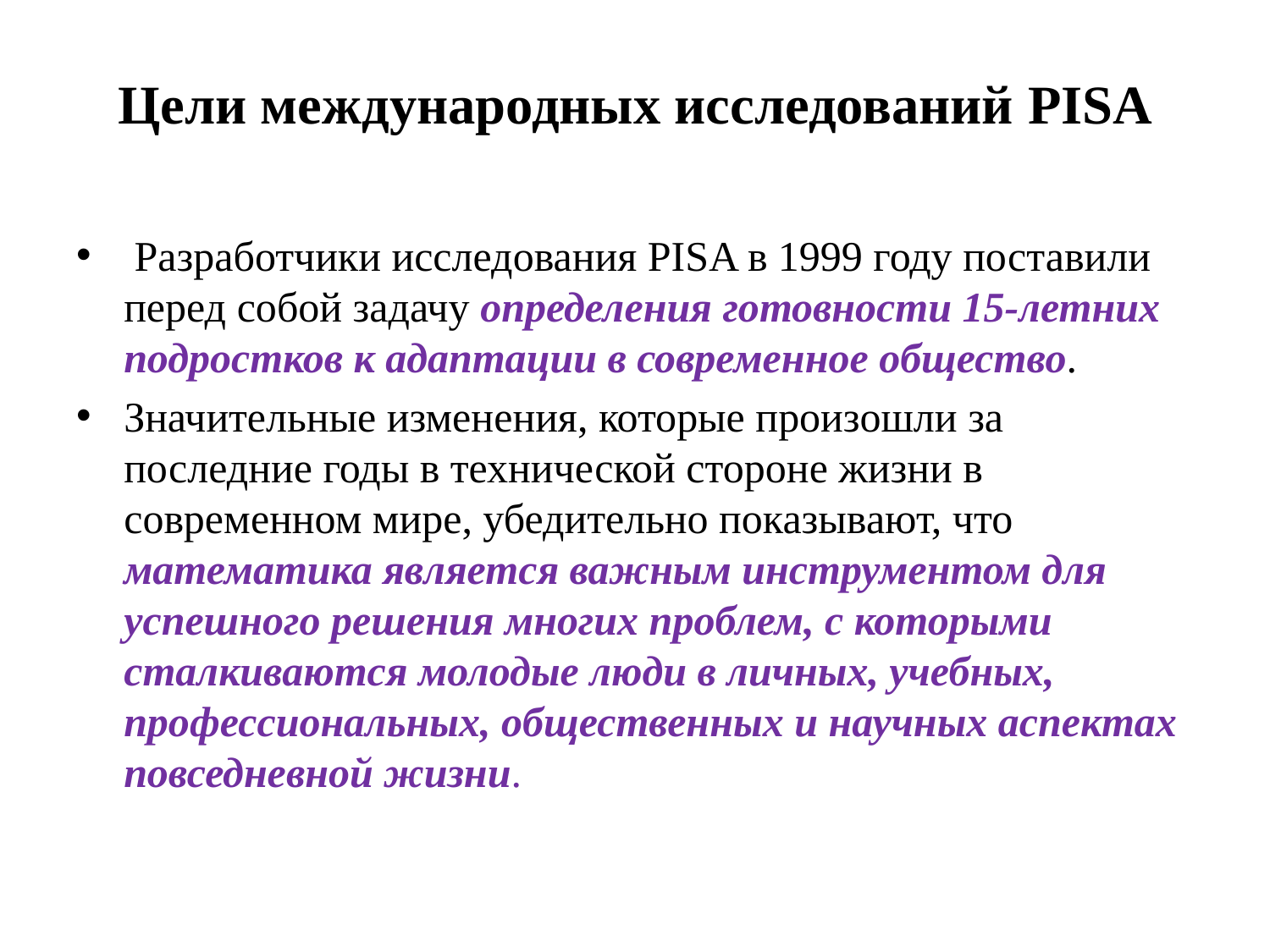

# Цели международных исследований PISA
 Разработчики исследования PISA в 1999 году поставили перед собой задачу определения готовности 15-летних подростков к адаптации в современное общество.
Значительные изменения, которые произошли за последние годы в технической стороне жизни в современном мире, убедительно показывают, что математика является важным инструментом для успешного решения многих проблем, с которыми сталкиваются молодые люди в личных, учебных, профессиональных, общественных и научных аспектах повседневной жизни.